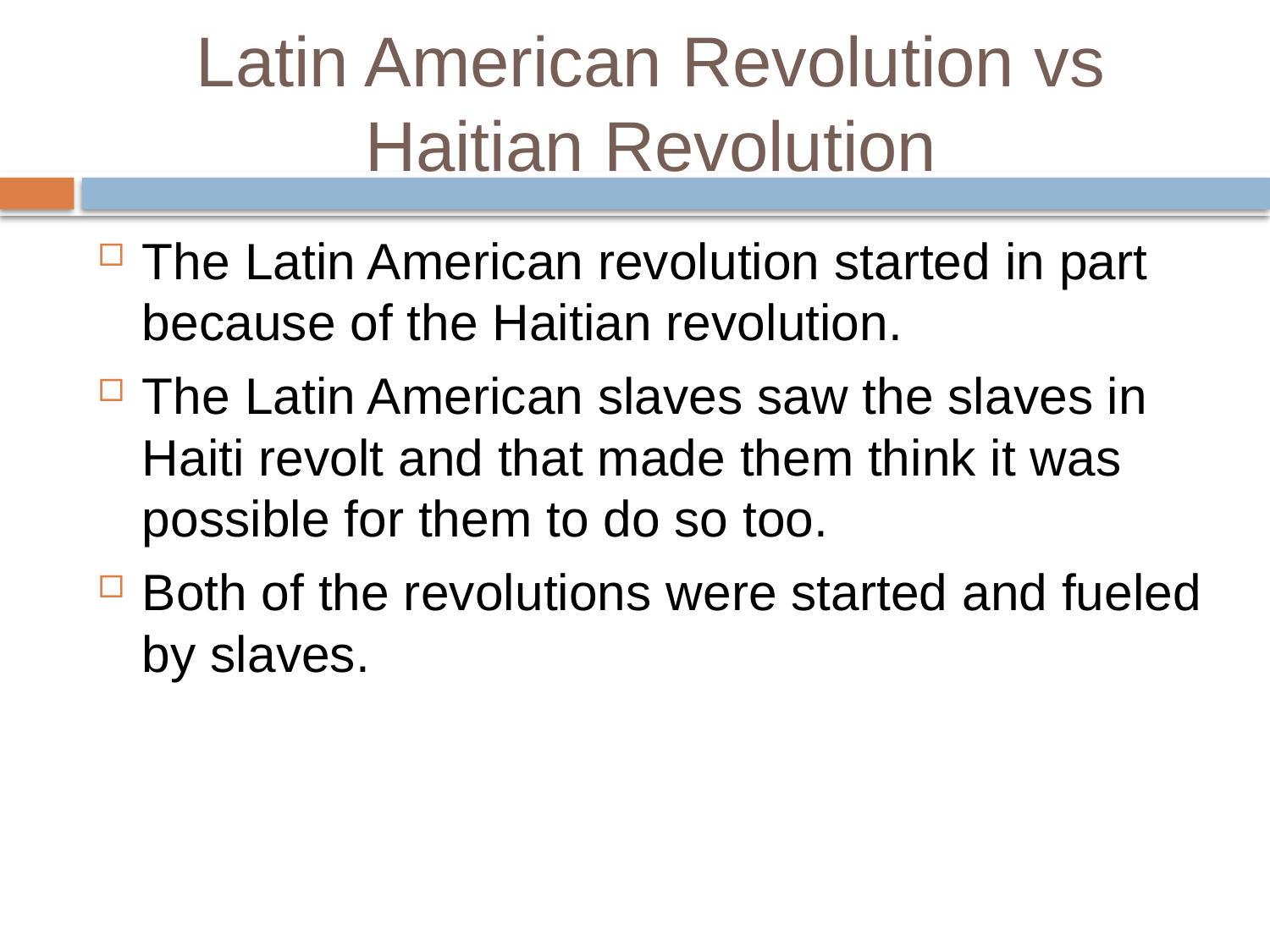

# Latin American Revolution vs Haitian Revolution
The Latin American revolution started in part because of the Haitian revolution.
The Latin American slaves saw the slaves in Haiti revolt and that made them think it was possible for them to do so too.
Both of the revolutions were started and fueled by slaves.